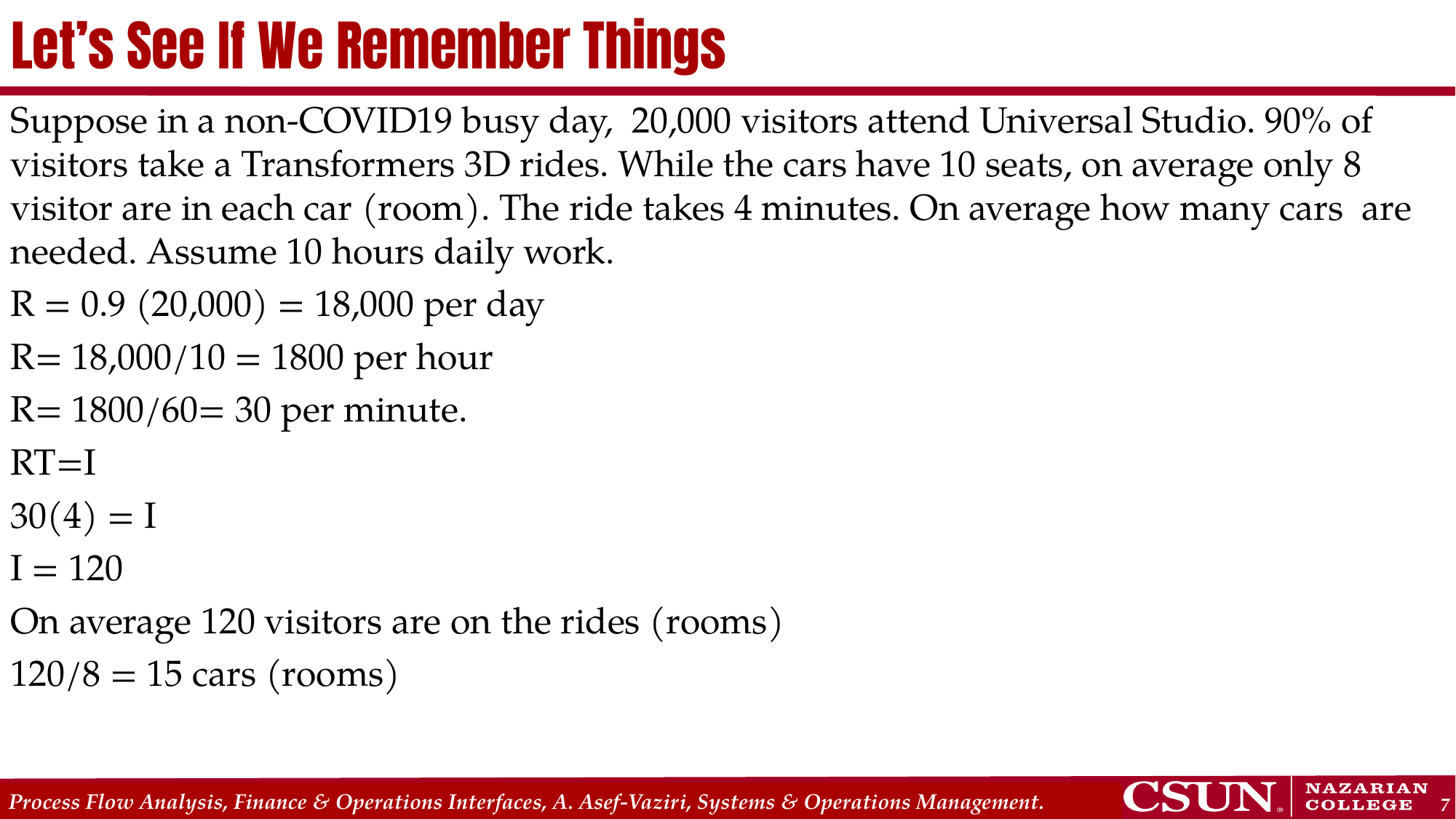

# Let’s See If We Remember Things
Suppose in a non-COVID19 busy day,  20,000 visitors attend Universal Studio. 90% of visitors take a Transformers 3D rides. While the cars have 10 seats, on average only 8 visitor are in each car (room). The ride takes 4 minutes. On average how many cars  are needed. Assume 10 hours daily work.
R = 0.9 (20,000) = 18,000 per day
R= 18,000/10 = 1800 per hour
R= 1800/60= 30 per minute.
RT=I
30(4) = I
I = 120
On average 120 visitors are on the rides (rooms)
120/8 = 15 cars (rooms)